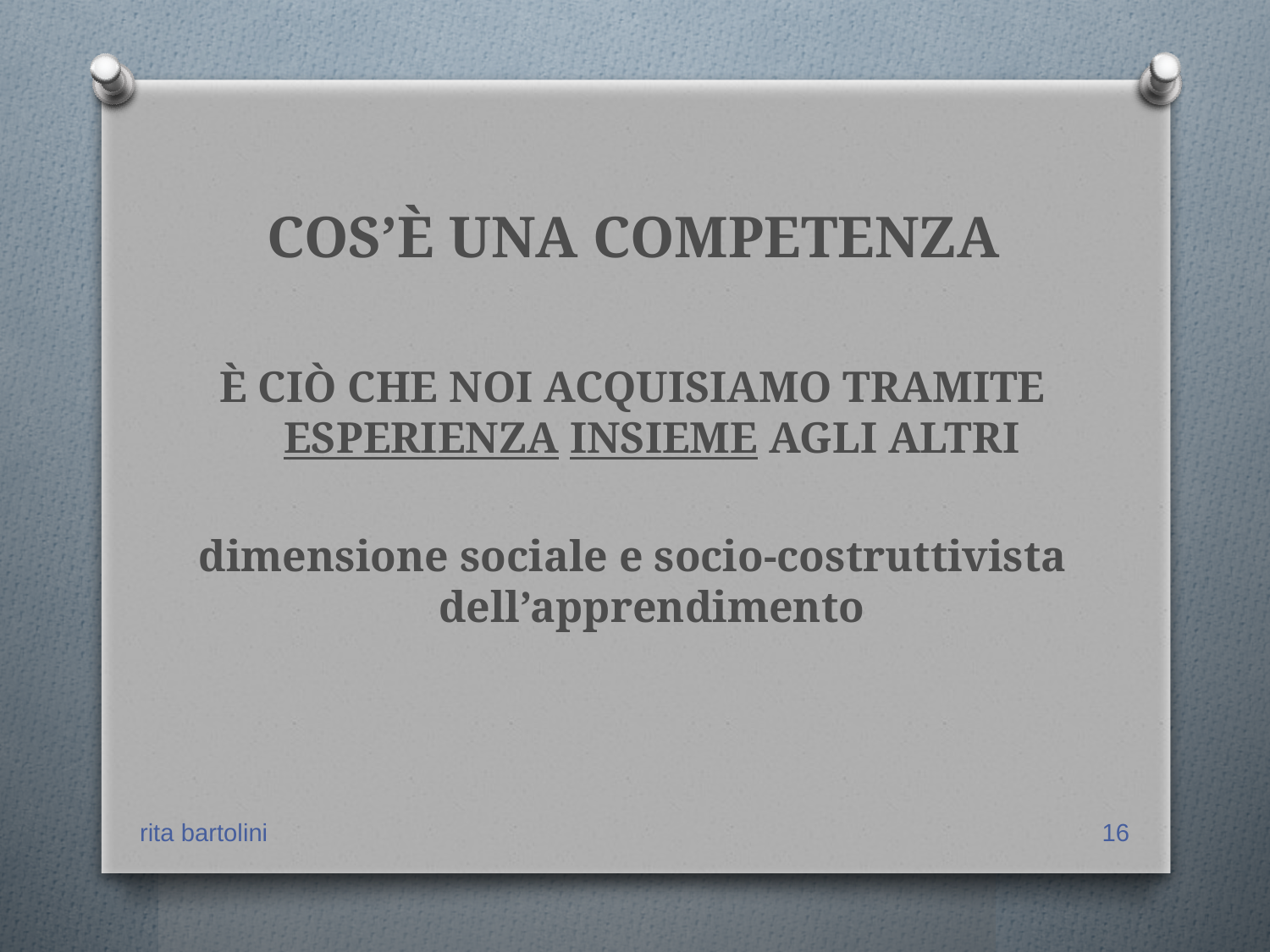

# COS’È UNA COMPETENZA
È CIÒ CHE NOI ACQUISIAMO TRAMITE ESPERIENZA INSIEME AGLI ALTRI

dimensione sociale e socio-costruttivista dell’apprendimento
rita bartolini
16